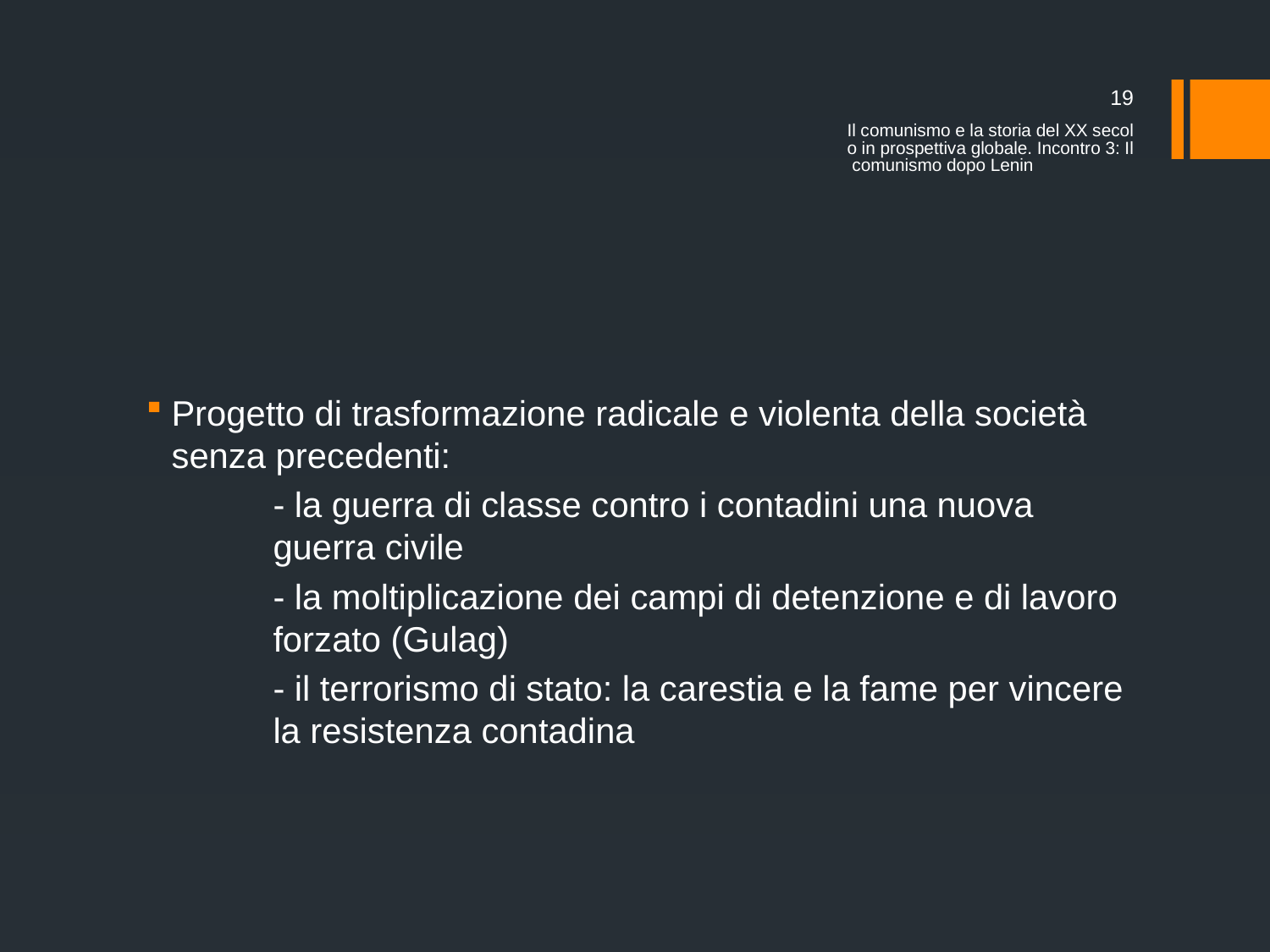

19
Il comunismo e la storia del XX secolo in prospettiva globale. Incontro 3: Il comunismo dopo Lenin
#
Progetto di trasformazione radicale e violenta della società senza precedenti:
	- la guerra di classe contro i contadini una nuova 	guerra civile
	- la moltiplicazione dei campi di detenzione e di lavoro 	forzato (Gulag)
	- il terrorismo di stato: la carestia e la fame per vincere 	la resistenza contadina